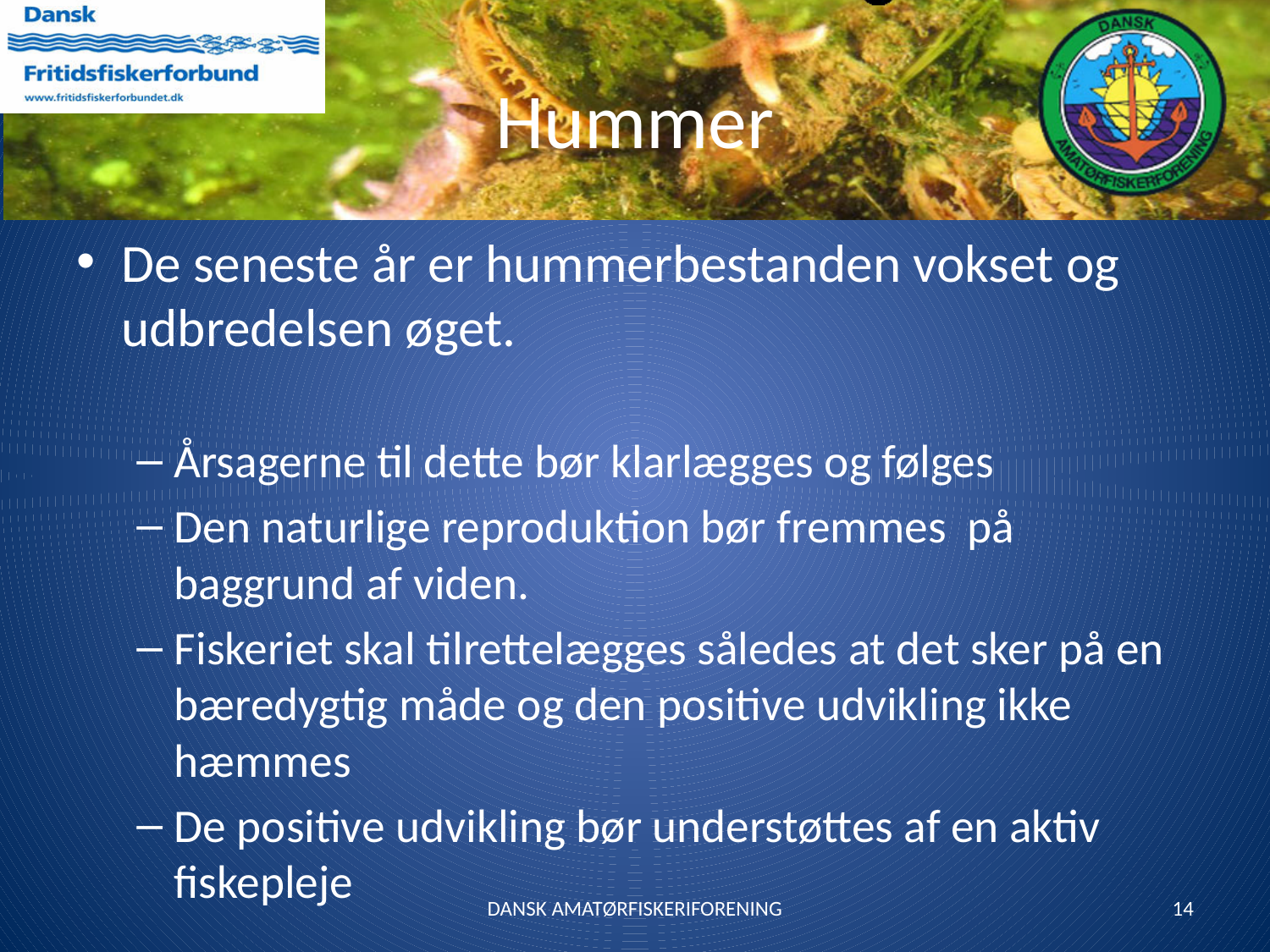

# Hummer
De seneste år er hummerbestanden vokset og udbredelsen øget.
Årsagerne til dette bør klarlægges og følges
Den naturlige reproduktion bør fremmes  på baggrund af viden.
Fiskeriet skal tilrettelægges således at det sker på en bæredygtig måde og den positive udvikling ikke hæmmes
De positive udvikling bør understøttes af en aktiv fiskepleje
DANSK AMATØRFISKERIFORENING
14